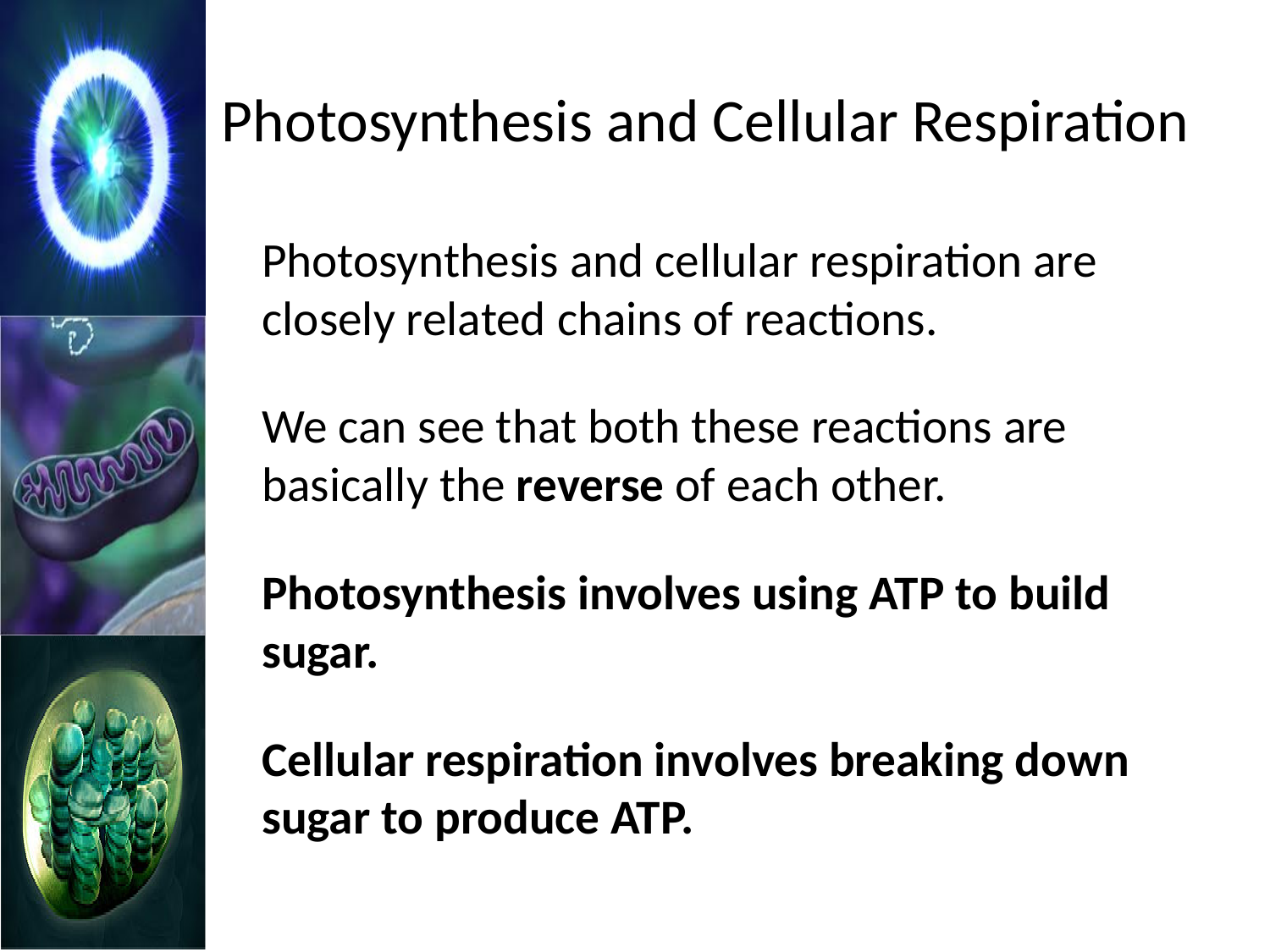

# Photosynthesis and Cellular Respiration
	Photosynthesis and cellular respiration are closely related chains of reactions.

	We can see that both these reactions are basically the reverse of each other.

	Photosynthesis involves using ATP to build sugar.

	Cellular respiration involves breaking down sugar to produce ATP.